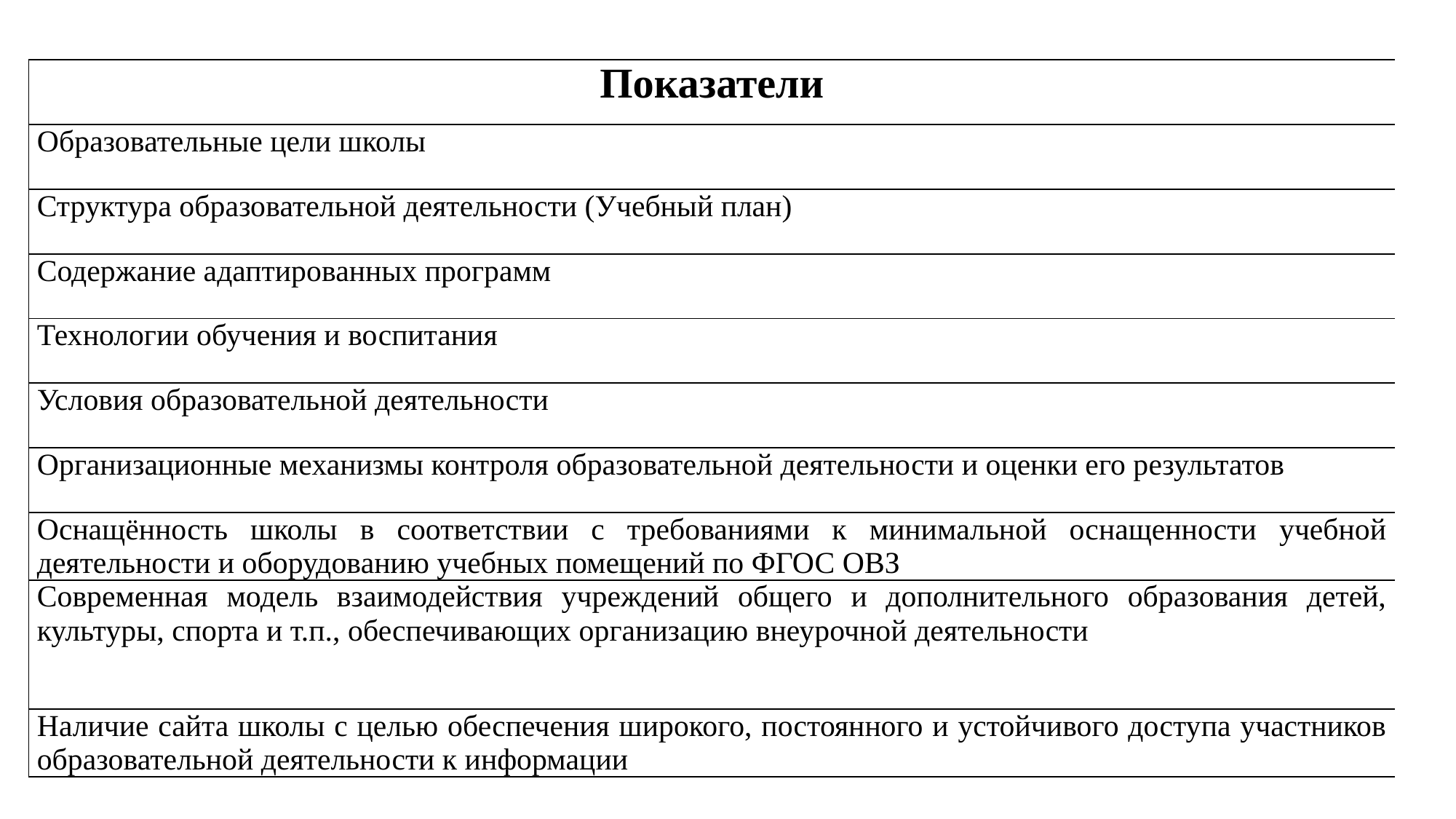

| Показатели |
| --- |
| Образовательные цели школы |
| Структура образовательной деятельности (Учебный план) |
| Содержание адаптированных программ |
| Технологии обучения и воспитания |
| Условия образовательной деятельности |
| Организационные механизмы контроля образовательной деятельности и оценки его результатов |
| Оснащённость школы в соответствии с требованиями к минимальной оснащенности учебной деятельности и оборудованию учебных помещений по ФГОС ОВЗ |
| Современная модель взаимодействия учреждений общего и дополнительного образования детей, культуры, спорта и т.п., обеспечивающих организацию внеурочной деятельности |
| Наличие сайта школы с целью обеспечения широкого, постоянного и устойчивого доступа участников образовательной деятельности к информации |